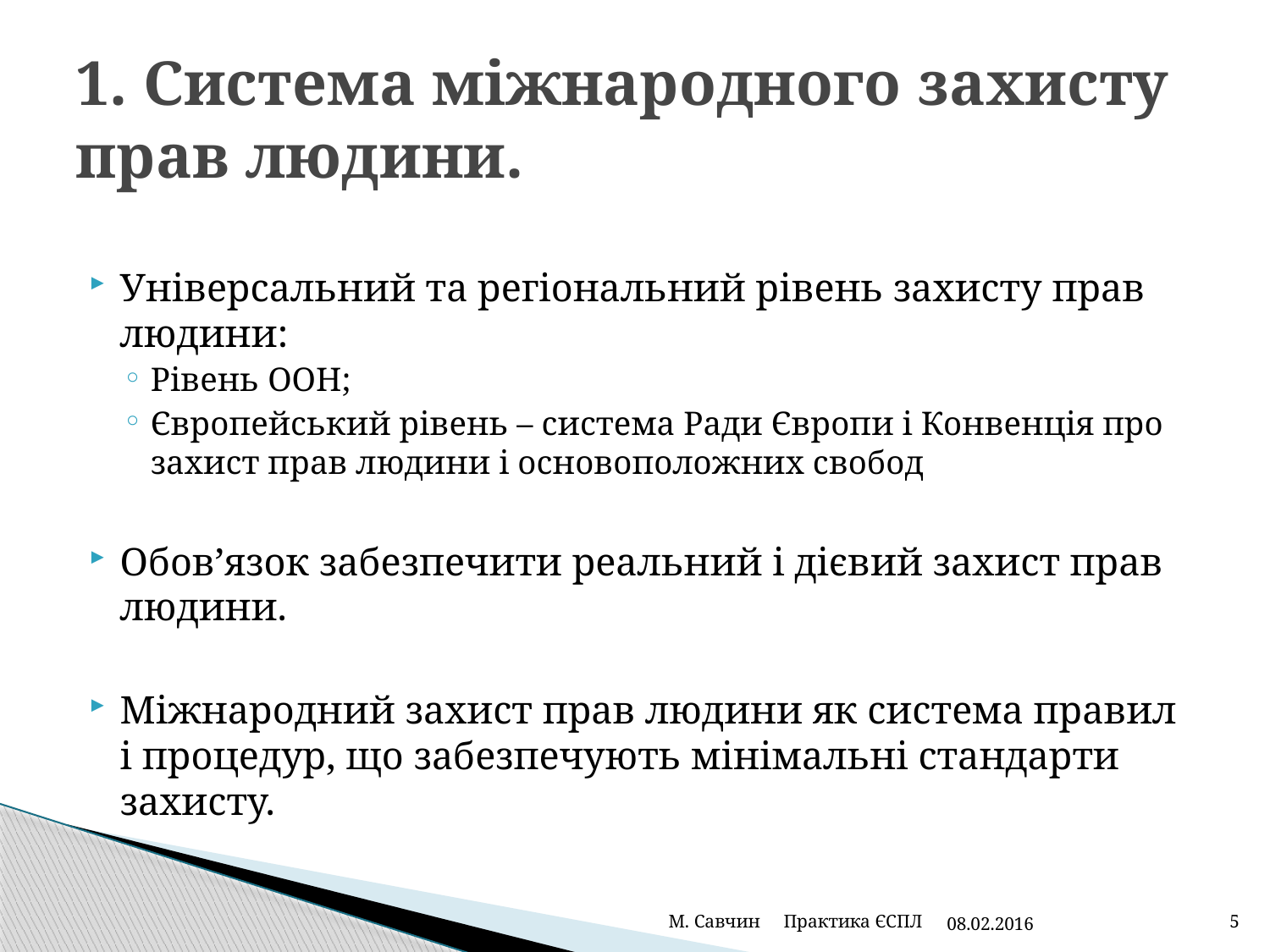

# 1. Система міжнародного захисту прав людини.

Універсальний та регіональний рівень захисту прав людини:
Рівень ООН;
Європейський рівень – система Ради Європи і Конвенція про захист прав людини і основоположних свобод

Обов’язок забезпечити реальний і дієвий захист прав людини.

Міжнародний захист прав людини як система правил і процедур, що забезпечують мінімальні стандарти захисту.

М. Савчин     Практика ЄСПЛ
08.02.2016
5